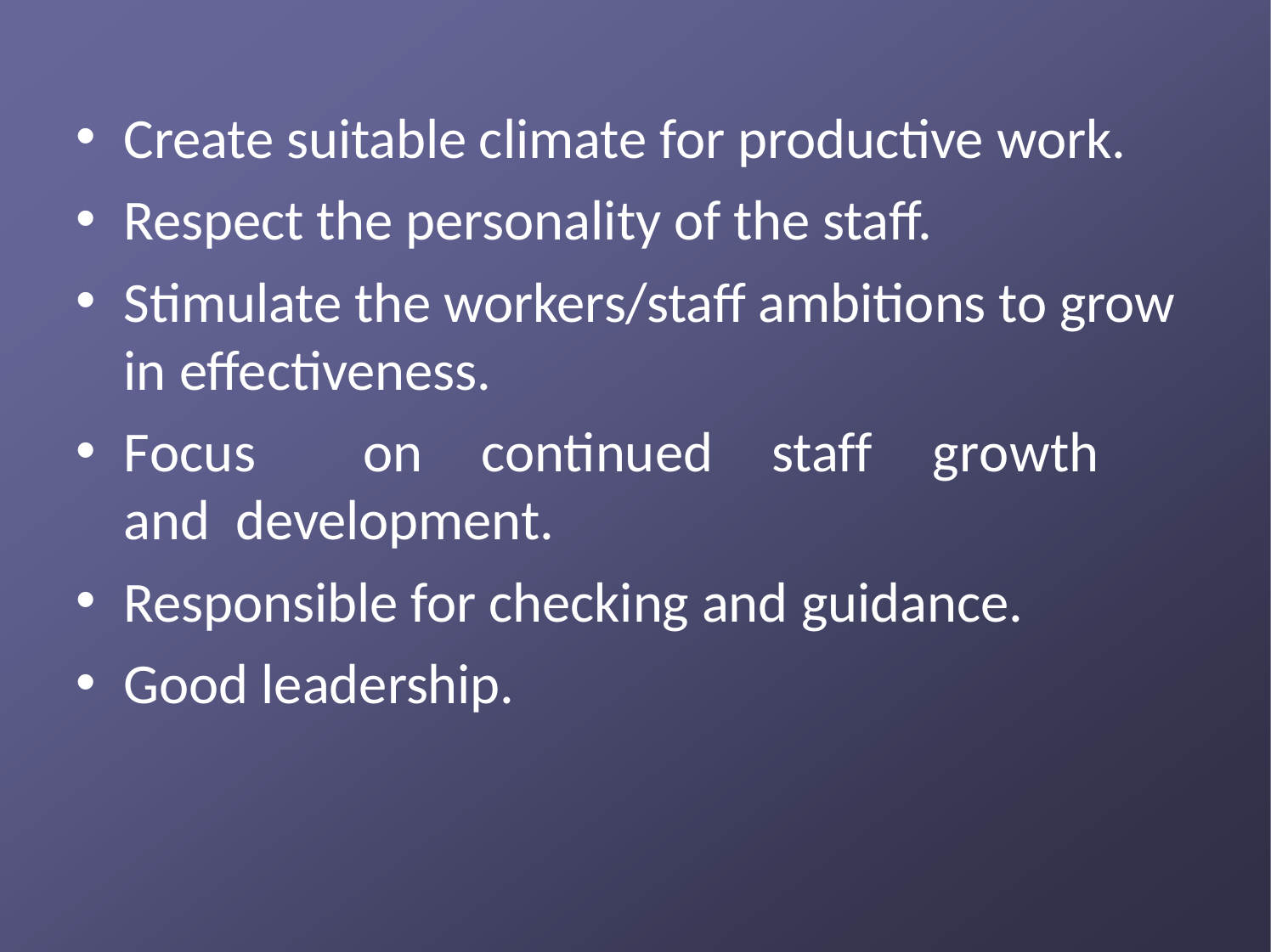

Create suitable climate for productive work.
Respect the personality of the staff.
Stimulate the workers/staff ambitions to grow  in effectiveness.
Focus	on	continued	staff	growth	and  development.
Responsible for checking and guidance.
Good leadership.